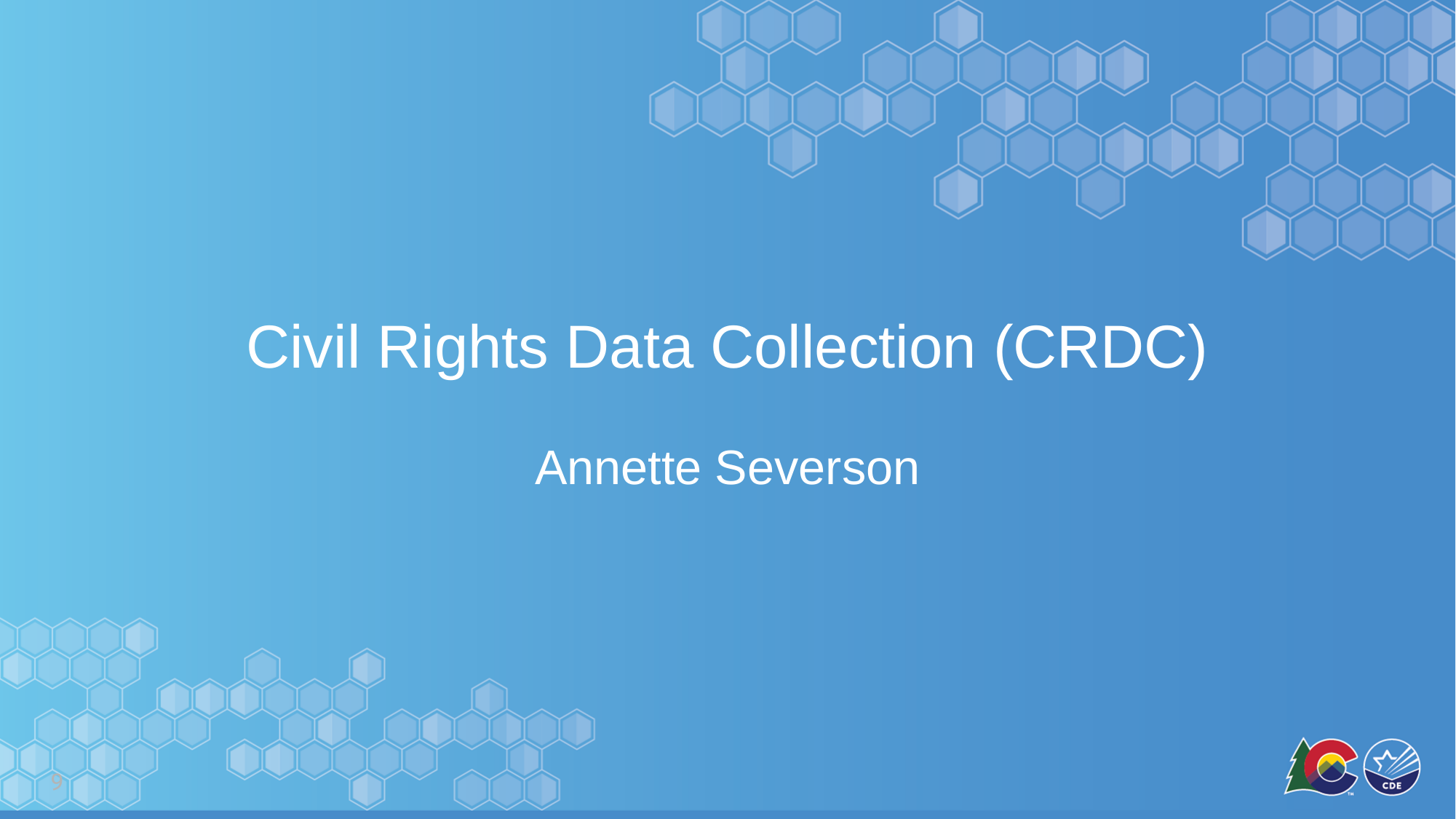

# Civil Rights Data Collection (CRDC)
Annette Severson
9